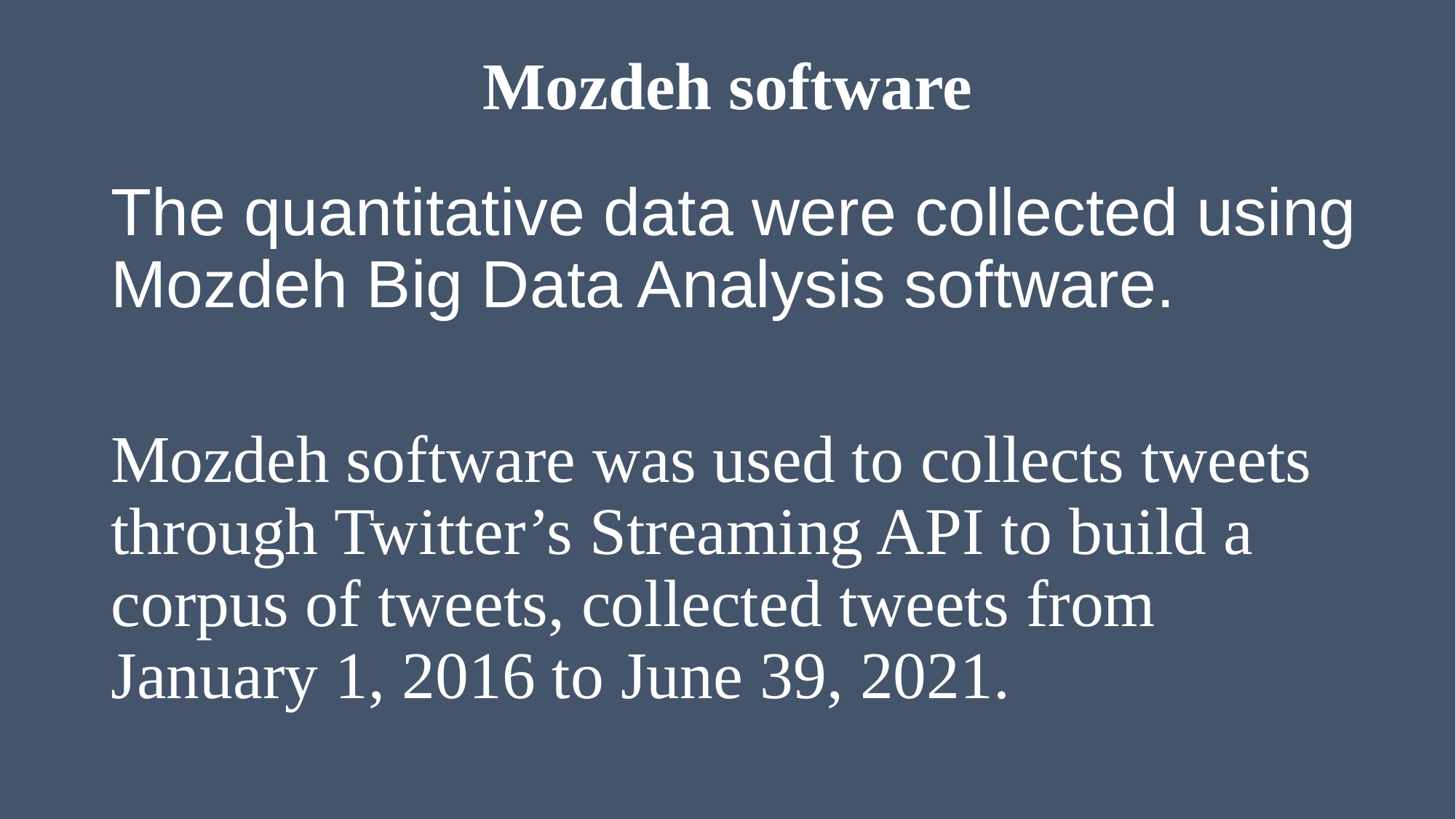

# Mozdeh software
The quantitative data were collected using Mozdeh Big Data Analysis software.

Mozdeh software was used to collects tweets through Twitter’s Streaming API to build a corpus of tweets, collected tweets from January 1, 2016 to June 39, 2021.